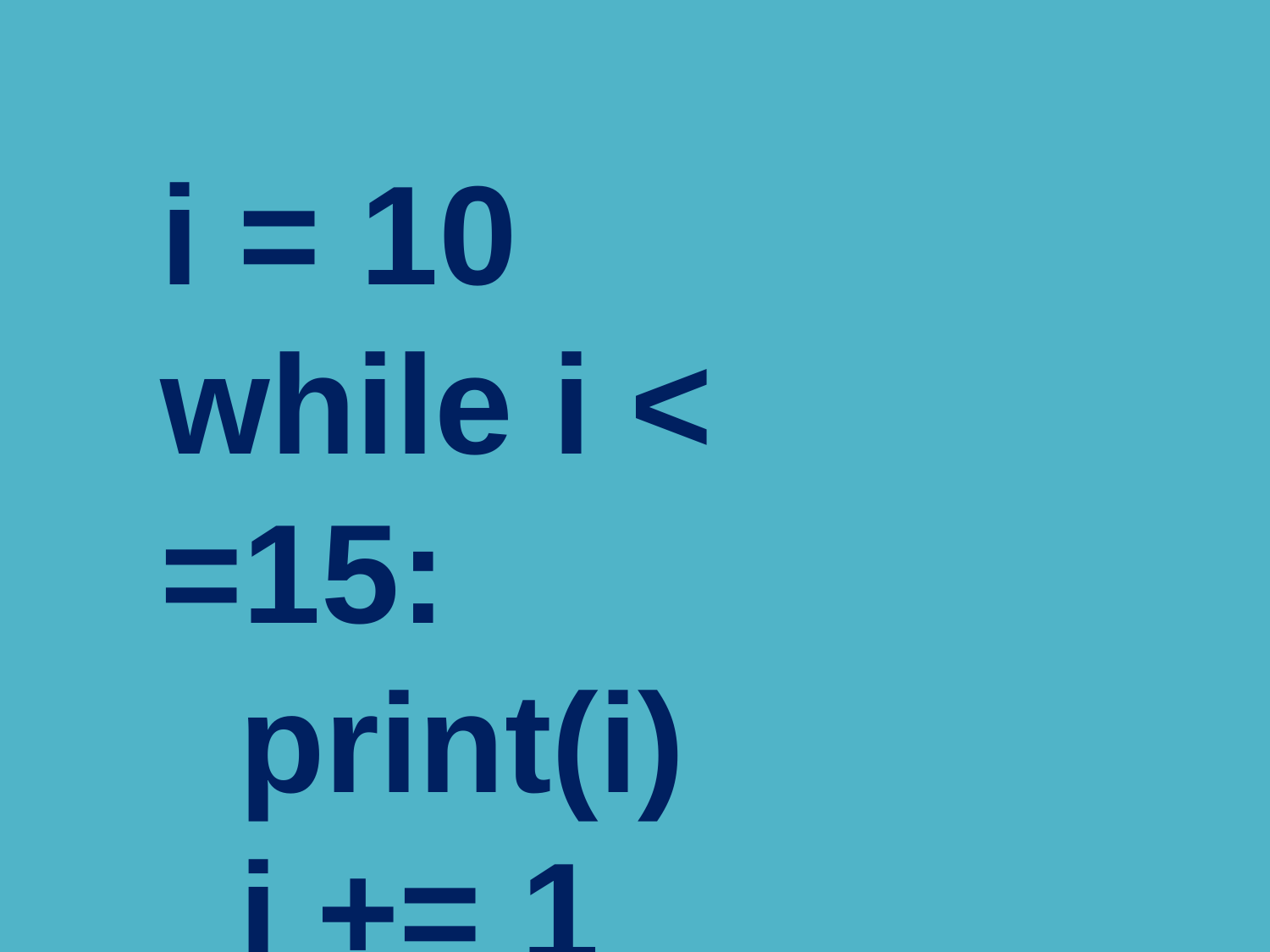

i = 10
while i < =15:
  print(i)
  i += 1